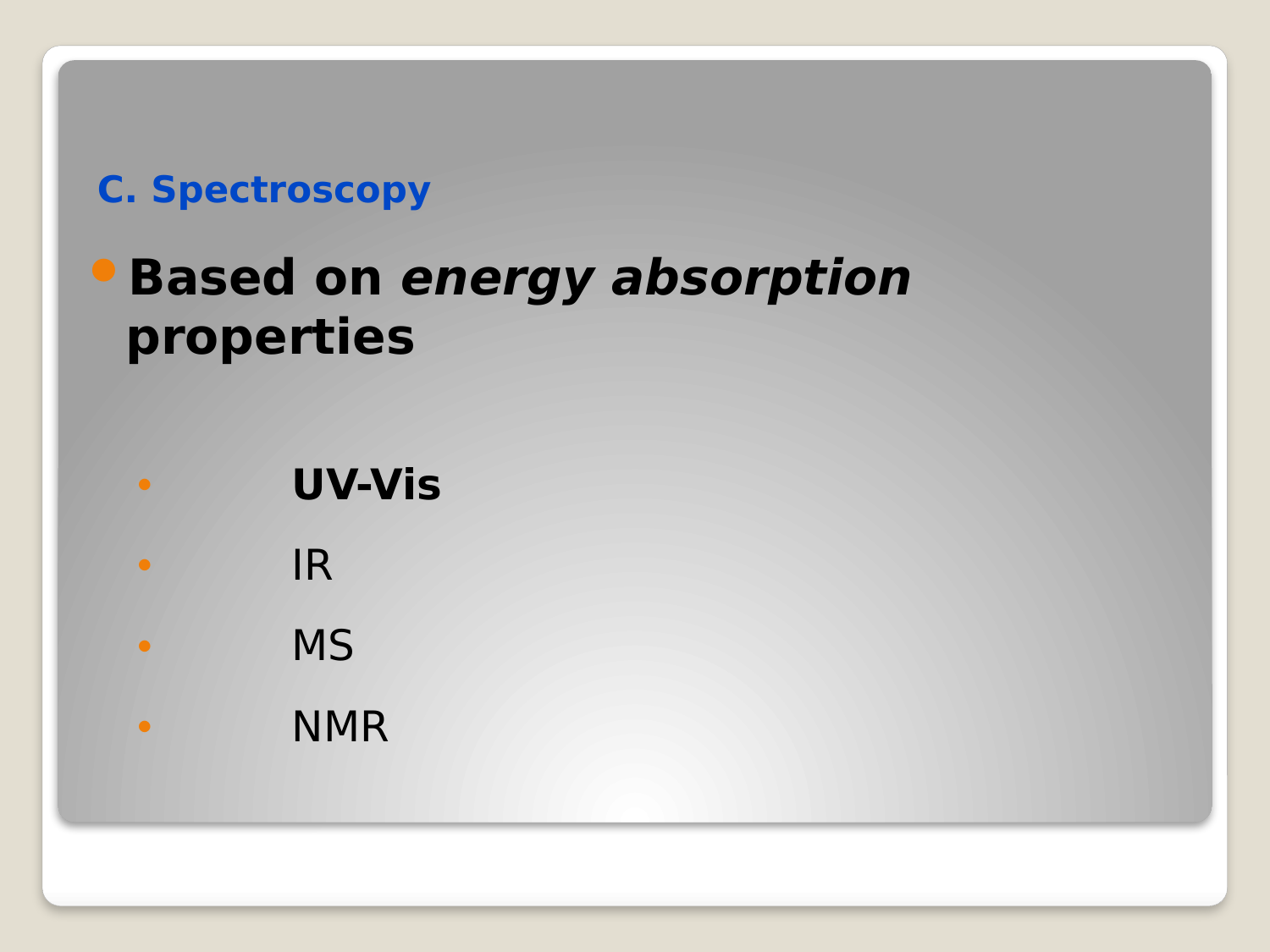

# C. Spectroscopy
Based on energy absorption  properties

	UV-Vis
	IR
	MS
	NMR